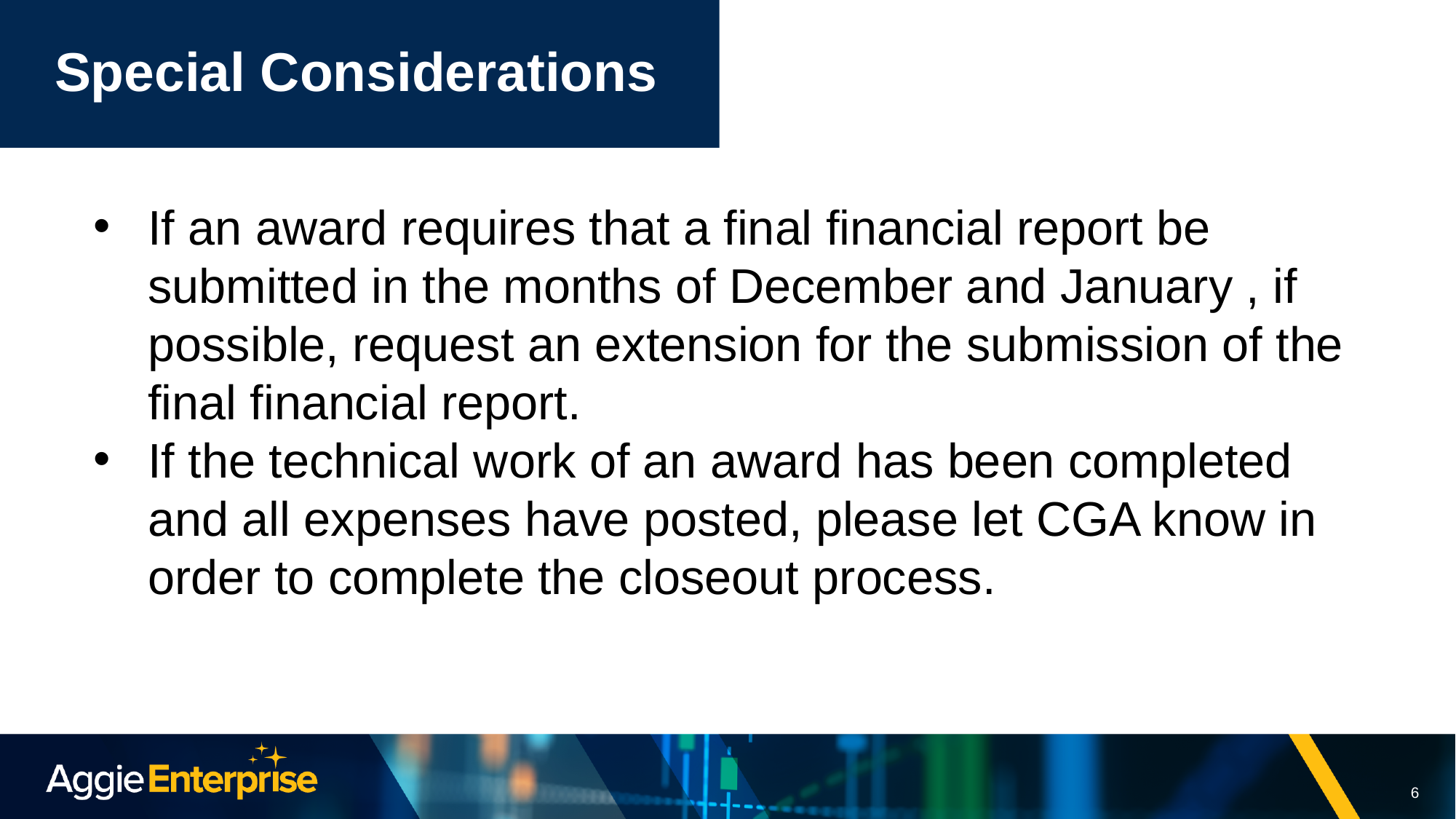

# Special Considerations
If an award requires that a final financial report be submitted in the months of December and January , if possible, request an extension for the submission of the final financial report.
If the technical work of an award has been completed and all expenses have posted, please let CGA know in order to complete the closeout process.

6